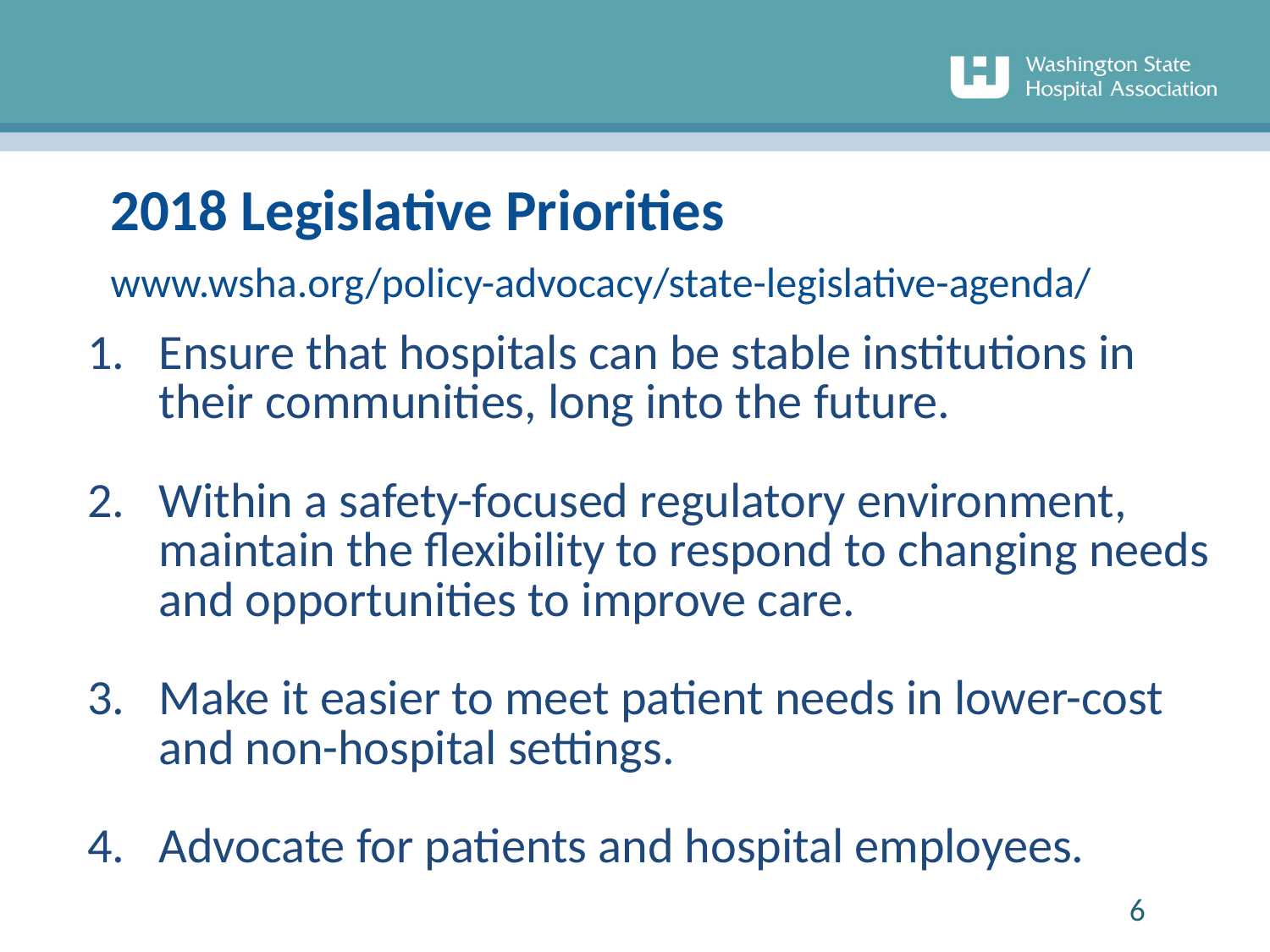

# 2018 Legislative Priorities www.wsha.org/policy-advocacy/state-legislative-agenda/
Ensure that hospitals can be stable institutions in their communities, long into the future.

Within a safety-focused regulatory environment, maintain the flexibility to respond to changing needs and opportunities to improve care.

Make it easier to meet patient needs in lower-cost and non-hospital settings.

Advocate for patients and hospital employees.
6